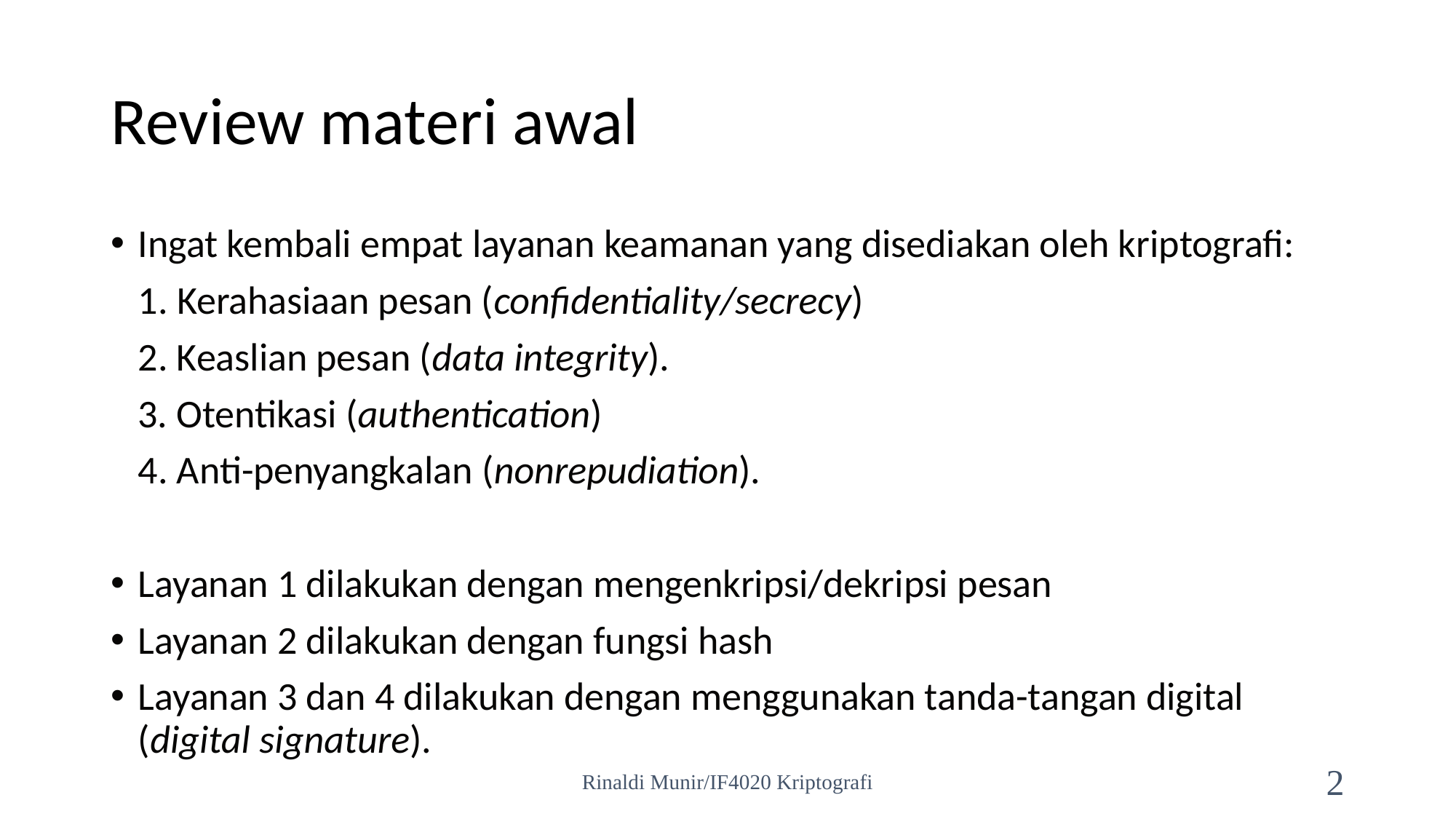

# Review materi awal
Ingat kembali empat layanan keamanan yang disediakan oleh kriptografi:
	1. Kerahasiaan pesan (confidentiality/secrecy)
	2. Keaslian pesan (data integrity).
   3. Otentikasi (authentication)
	4. Anti-penyangkalan (nonrepudiation).

Layanan 1 dilakukan dengan mengenkripsi/dekripsi pesan
Layanan 2 dilakukan dengan fungsi hash
Layanan 3 dan 4 dilakukan dengan menggunakan tanda-tangan digital (digital signature).
Rinaldi Munir/IF4020 Kriptografi
2